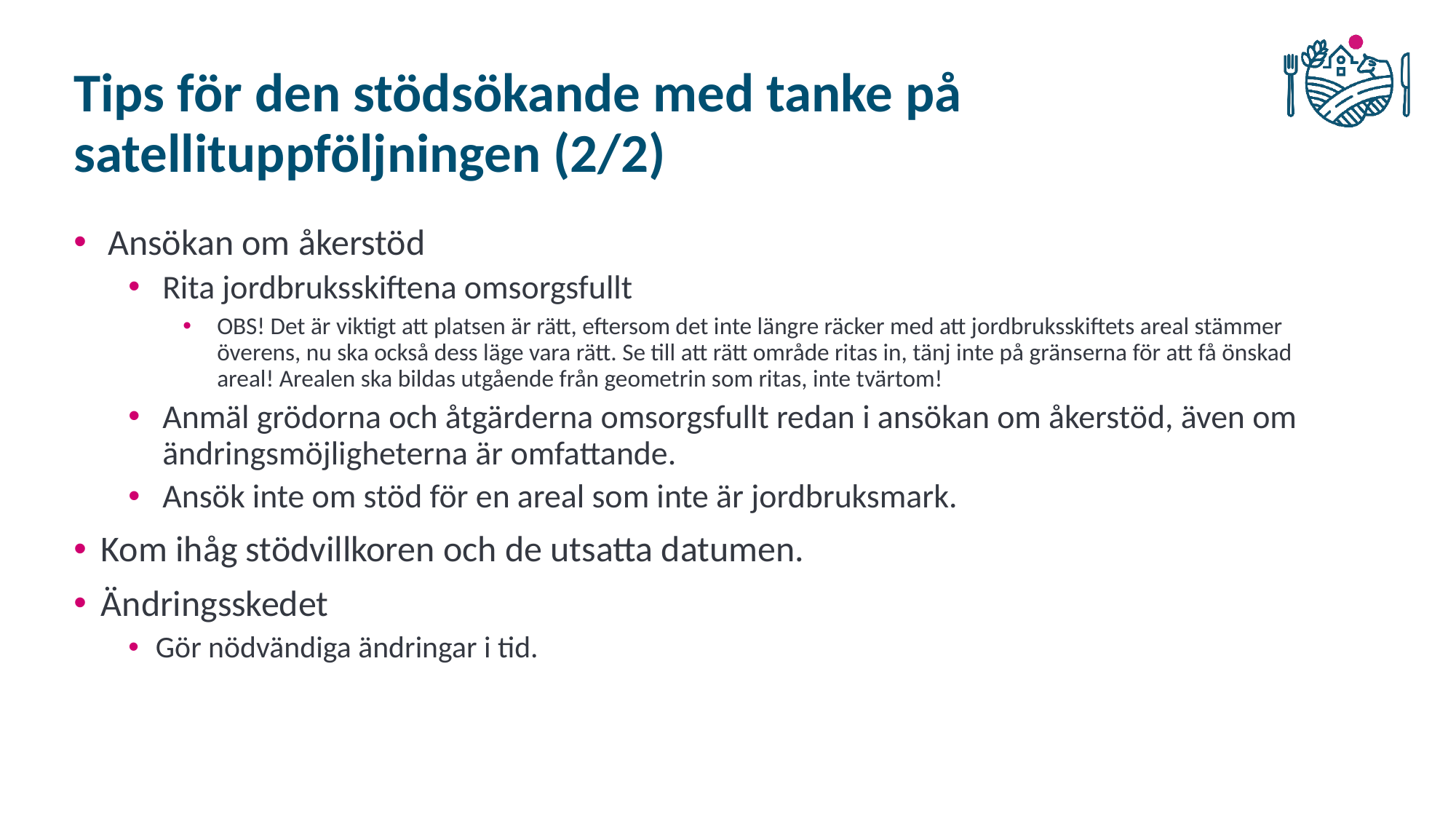

# Tips för den stödsökande med tanke på satellituppföljningen (2/2)
Ansökan om åkerstöd
Rita jordbruksskiftena omsorgsfullt
OBS! Det är viktigt att platsen är rätt, eftersom det inte längre räcker med att jordbruksskiftets areal stämmer överens, nu ska också dess läge vara rätt. Se till att rätt område ritas in, tänj inte på gränserna för att få önskad areal! Arealen ska bildas utgående från geometrin som ritas, inte tvärtom!
Anmäl grödorna och åtgärderna omsorgsfullt redan i ansökan om åkerstöd, även om ändringsmöjligheterna är omfattande.
Ansök inte om stöd för en areal som inte är jordbruksmark.
Kom ihåg stödvillkoren och de utsatta datumen.
Ändringsskedet
Gör nödvändiga ändringar i tid.